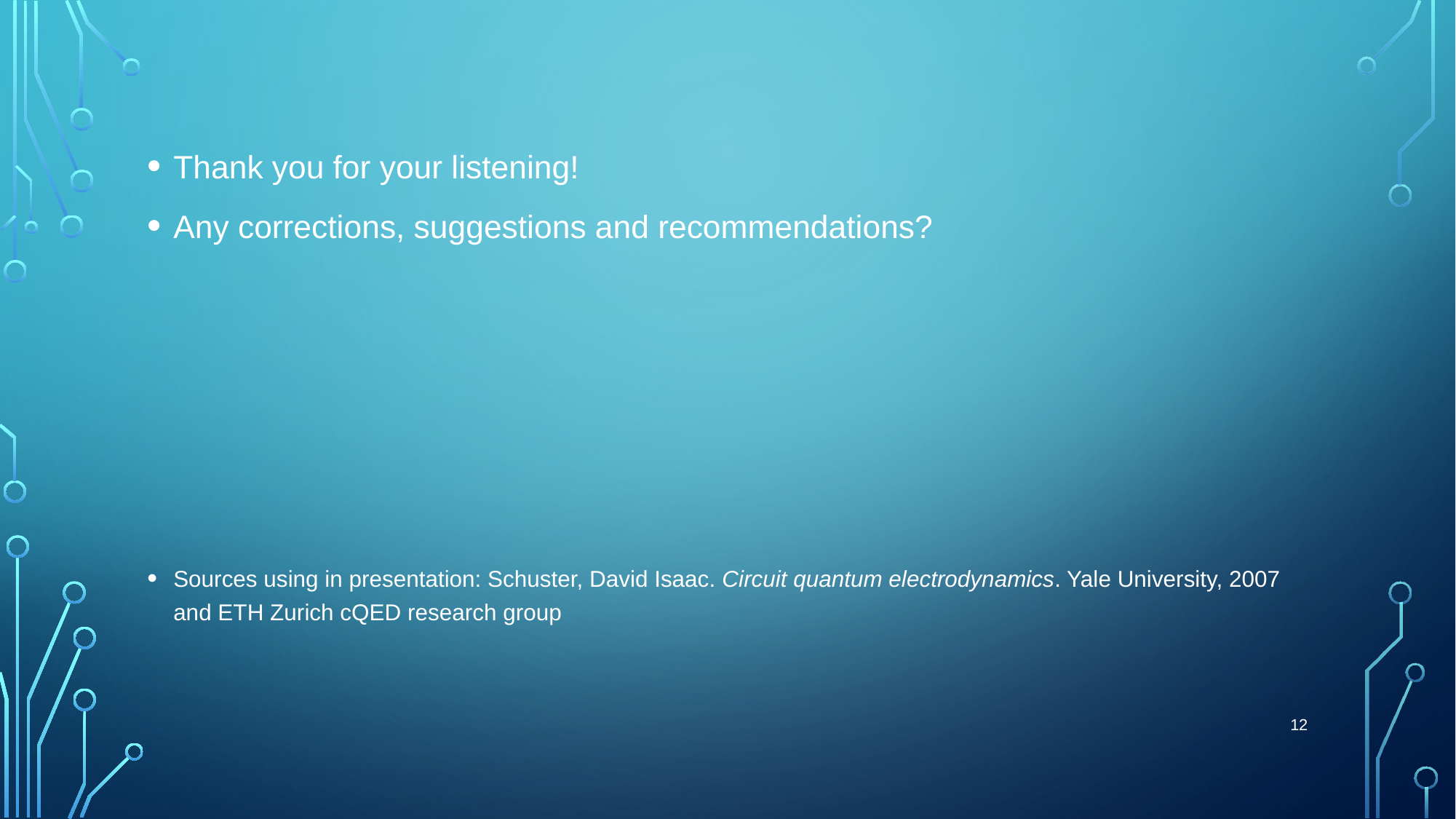

Thank you for your listening!
Any corrections, suggestions and recommendations?

Sources using in presentation: Schuster, David Isaac. Circuit quantum electrodynamics. Yale University, 2007 and ETH Zurich cQED research group

12